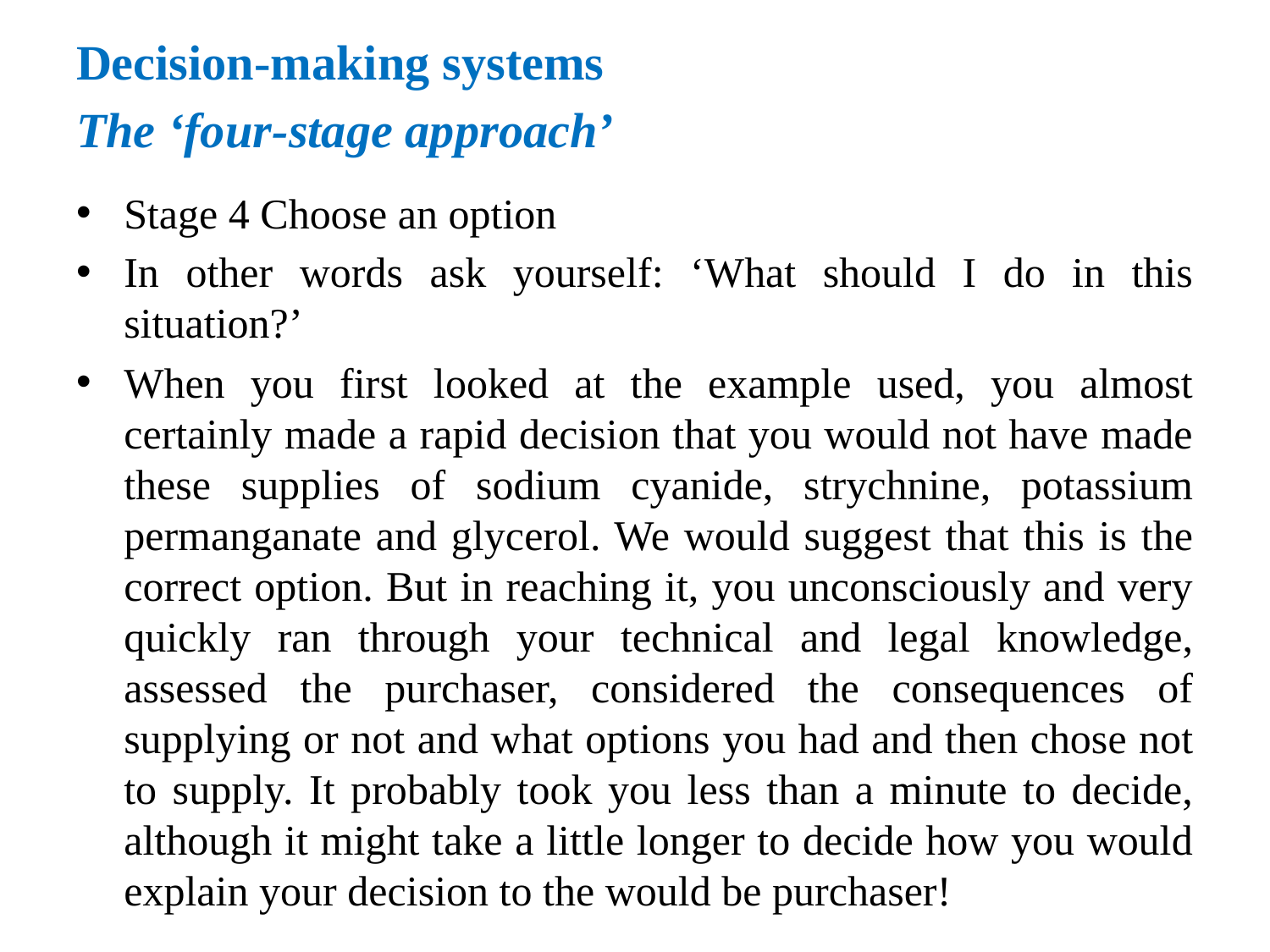

# Decision-making systems The ‘four-stage approach’
Stage 4 Choose an option
In other words ask yourself: ‘What should I do in this situation?’
When you first looked at the example used, you almost certainly made a rapid decision that you would not have made these supplies of sodium cyanide, strychnine, potassium permanganate and glycerol. We would suggest that this is the correct option. But in reaching it, you unconsciously and very quickly ran through your technical and legal knowledge, assessed the purchaser, considered the consequences of supplying or not and what options you had and then chose not to supply. It probably took you less than a minute to decide, although it might take a little longer to decide how you would explain your decision to the would be purchaser!